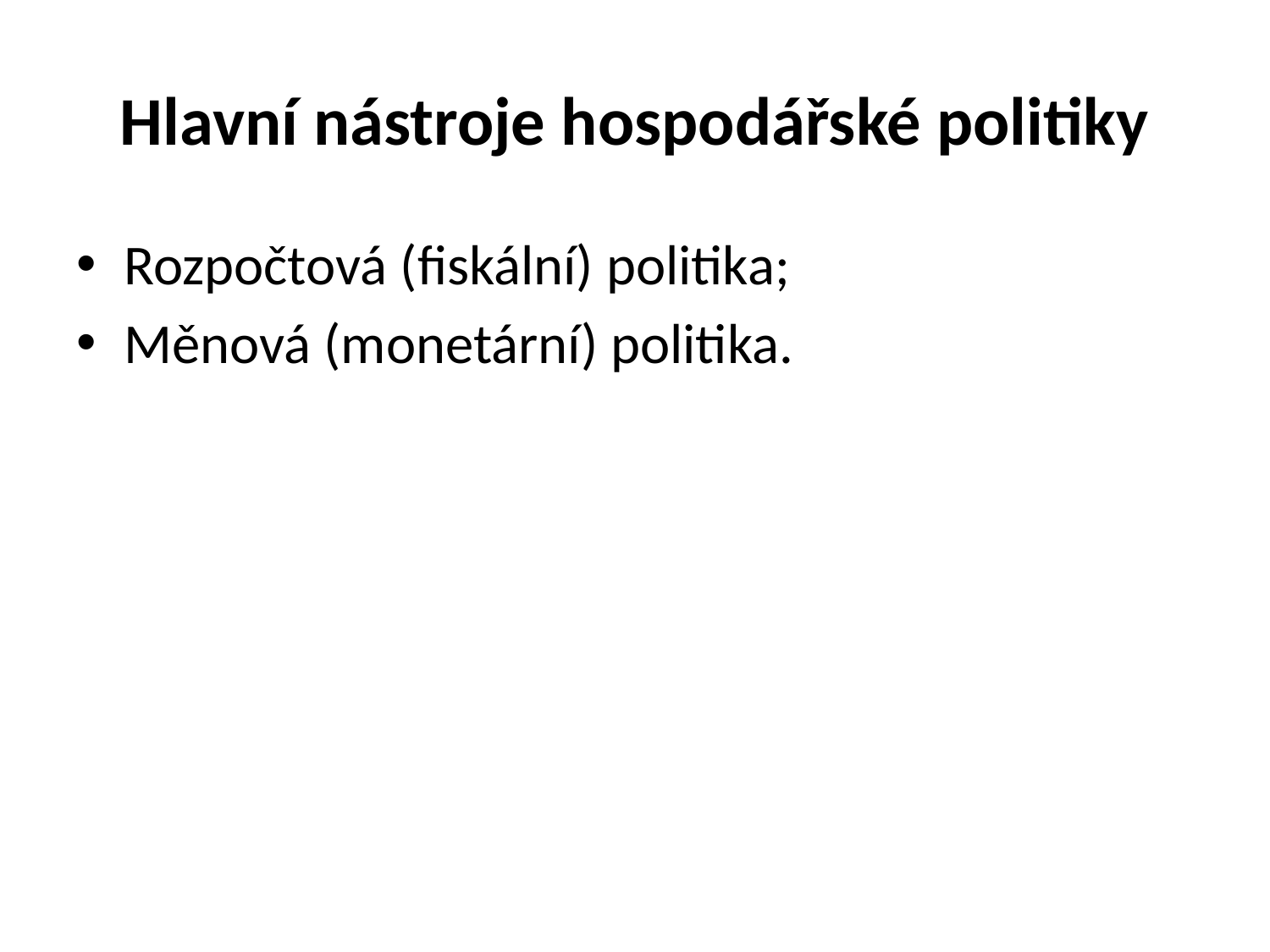

# Hlavní nástroje hospodářské politiky
Rozpočtová (fiskální) politika;
Měnová (monetární) politika.